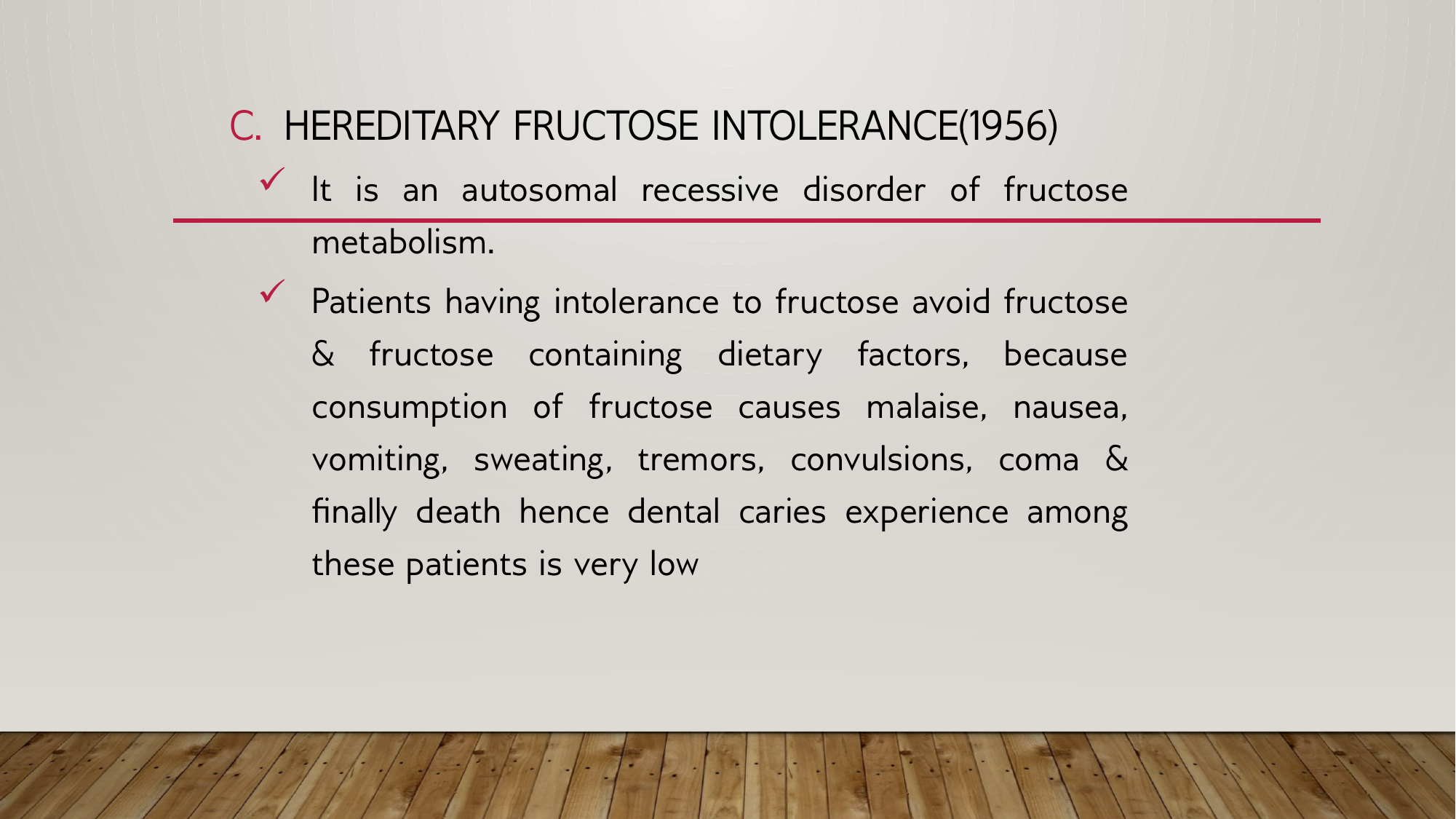

HEREDITARY FRUCTOSE INTOLERANCE(1956)
It is an autosomal recessive disorder of fructose metabolism.
Patients having intolerance to fructose avoid fructose & fructose containing dietary factors, because consumption of fructose causes malaise, nausea, vomiting, sweating, tremors, convulsions, coma & finally death hence dental caries experience among these patients is very low